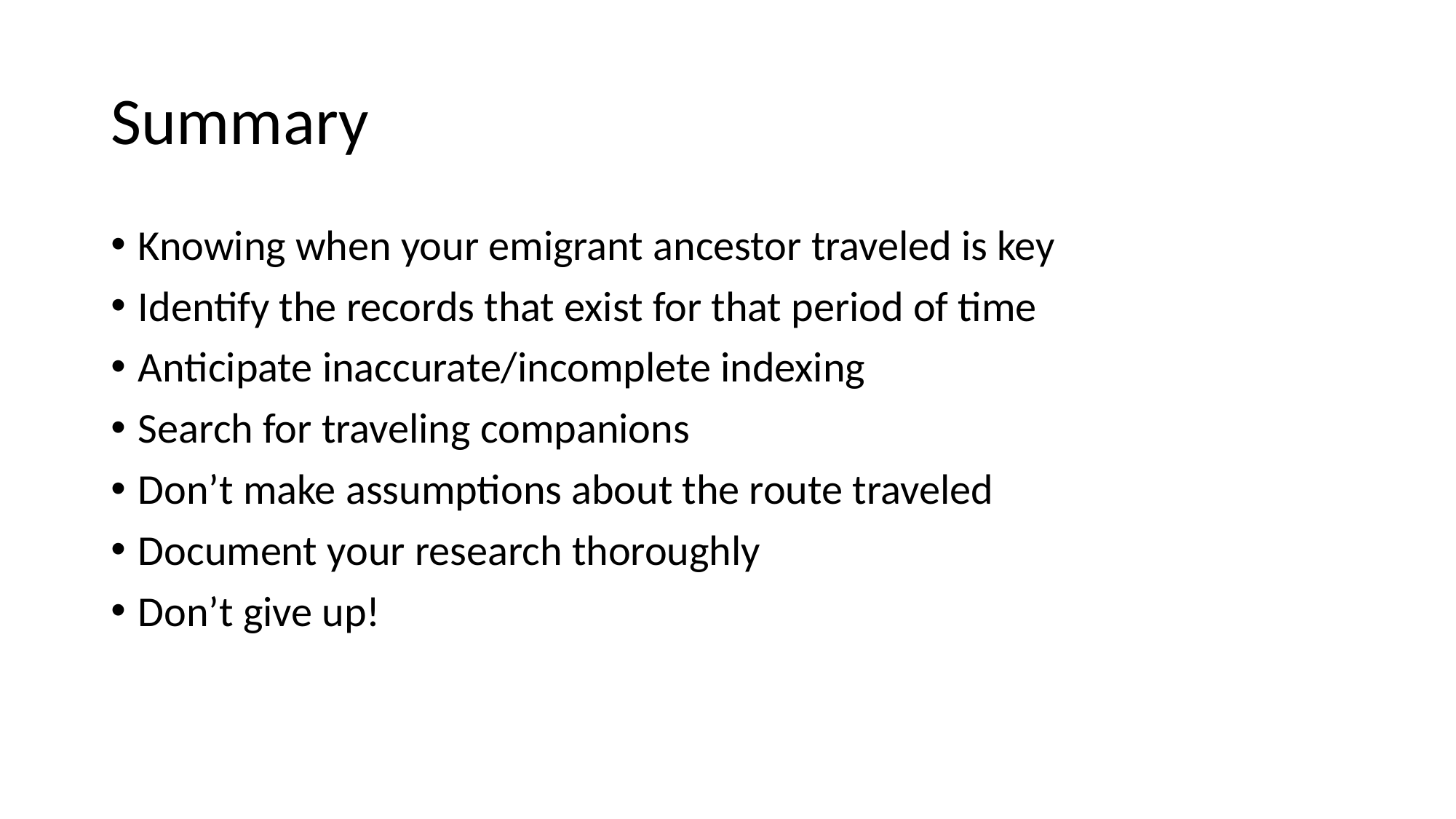

# Summary
Knowing when your emigrant ancestor traveled is key
Identify the records that exist for that period of time
Anticipate inaccurate/incomplete indexing
Search for traveling companions
Don’t make assumptions about the route traveled
Document your research thoroughly
Don’t give up!